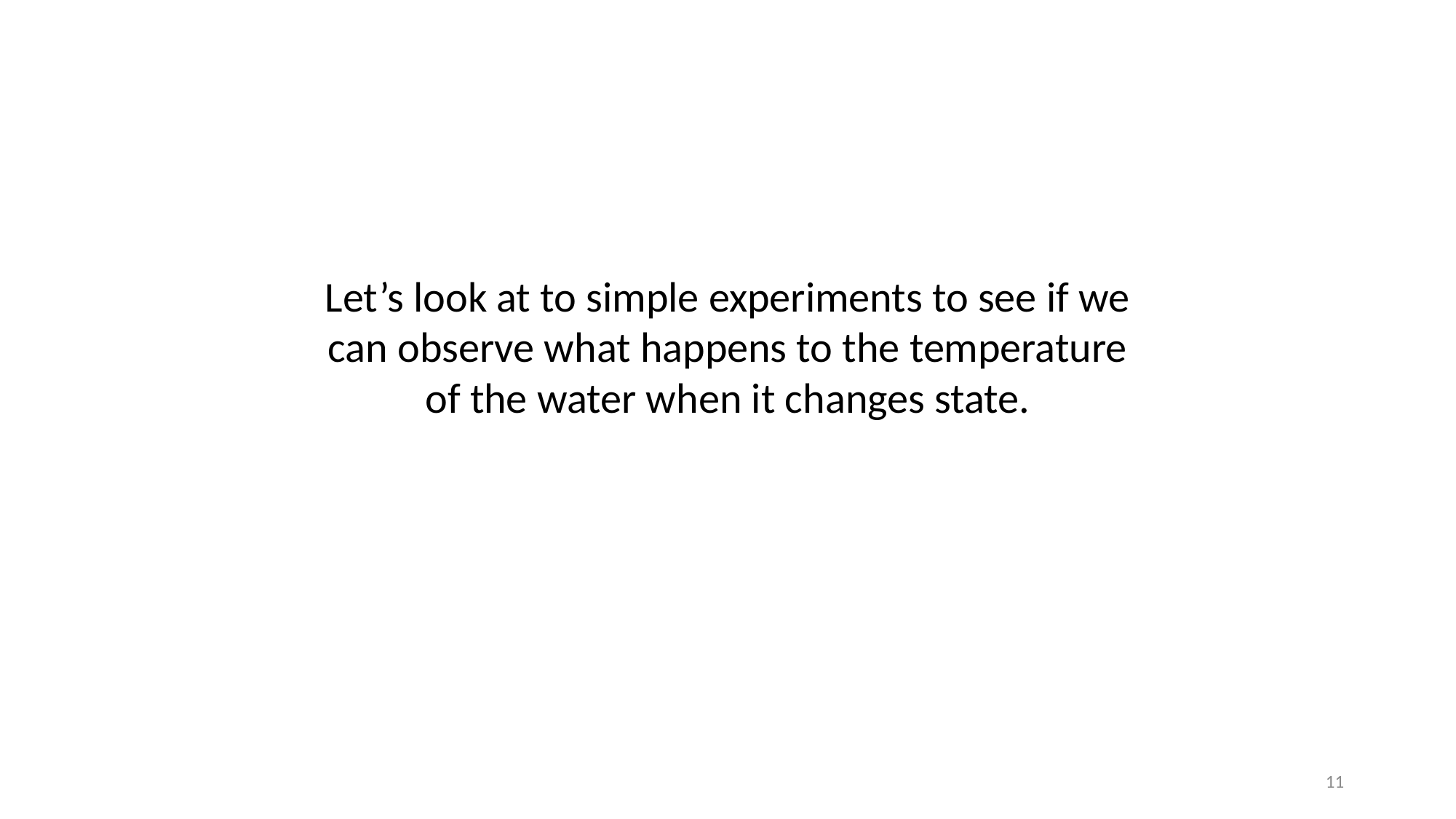

Let’s look at to simple experiments to see if we can observe what happens to the temperature of the water when it changes state.
11